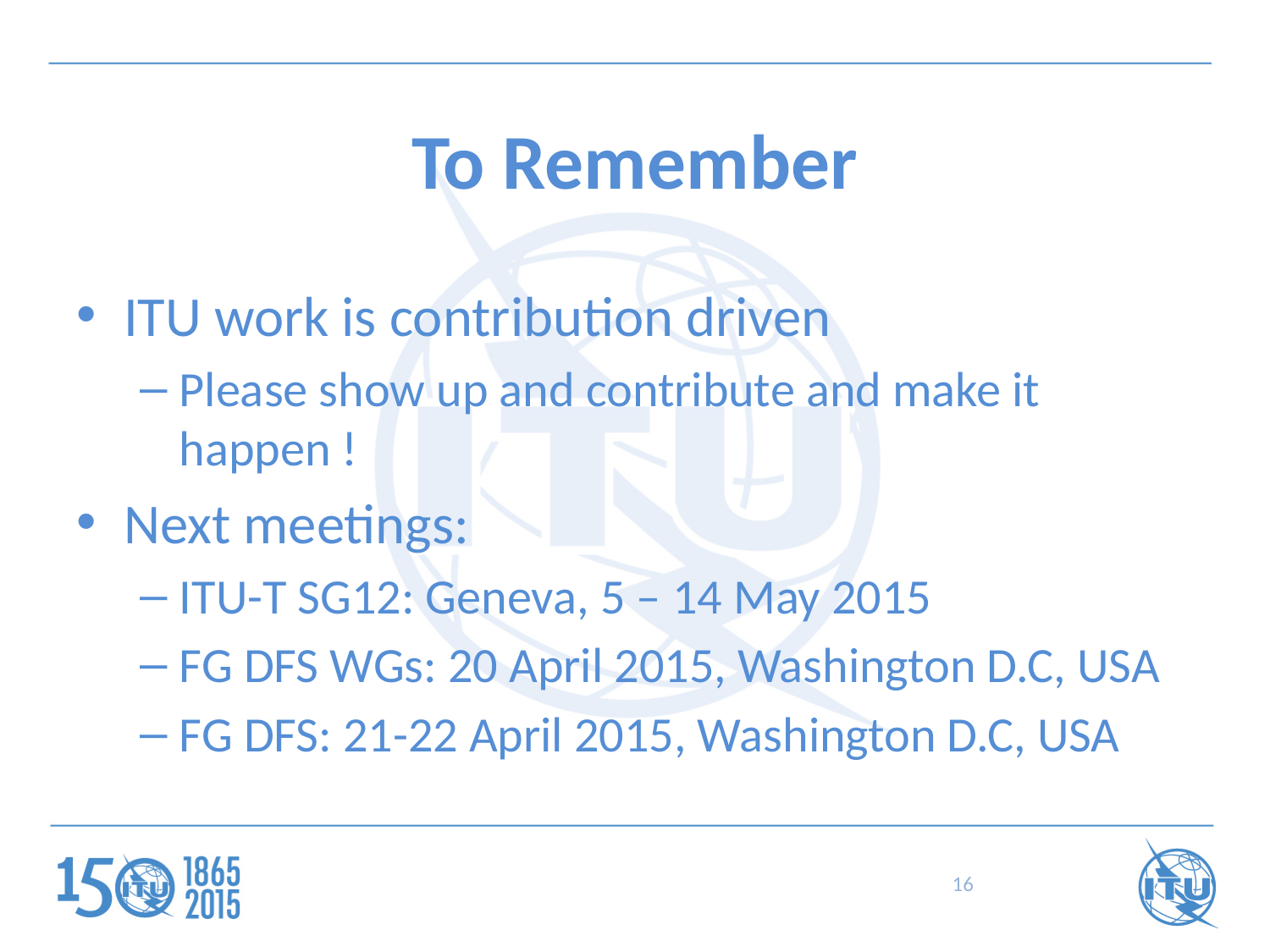

# To Remember
ITU work is contribution driven
Please show up and contribute and make it happen !
Next meetings:
ITU-T SG12: Geneva, 5 – 14 May 2015
FG DFS WGs: 20 April 2015, Washington D.C, USA
FG DFS: 21-22 April 2015, Washington D.C, USA

16